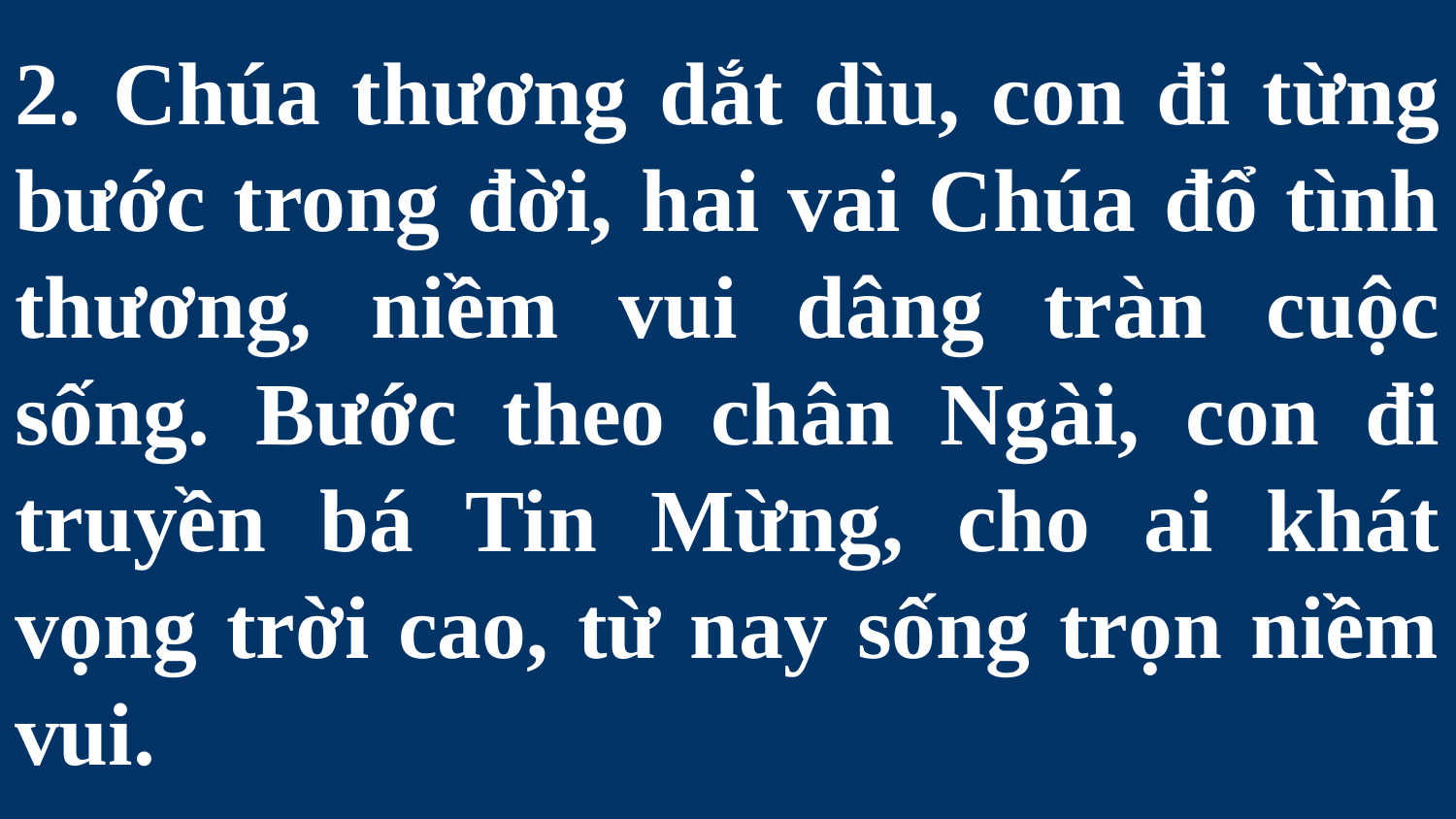

# 2. Chúa thương dắt dìu, con đi từng bước trong đời, hai vai Chúa đổ tình thương, niềm vui dâng tràn cuộc sống. Bước theo chân Ngài, con đi truyền bá Tin Mừng, cho ai khát vọng trời cao, từ nay sống trọn niềm vui.